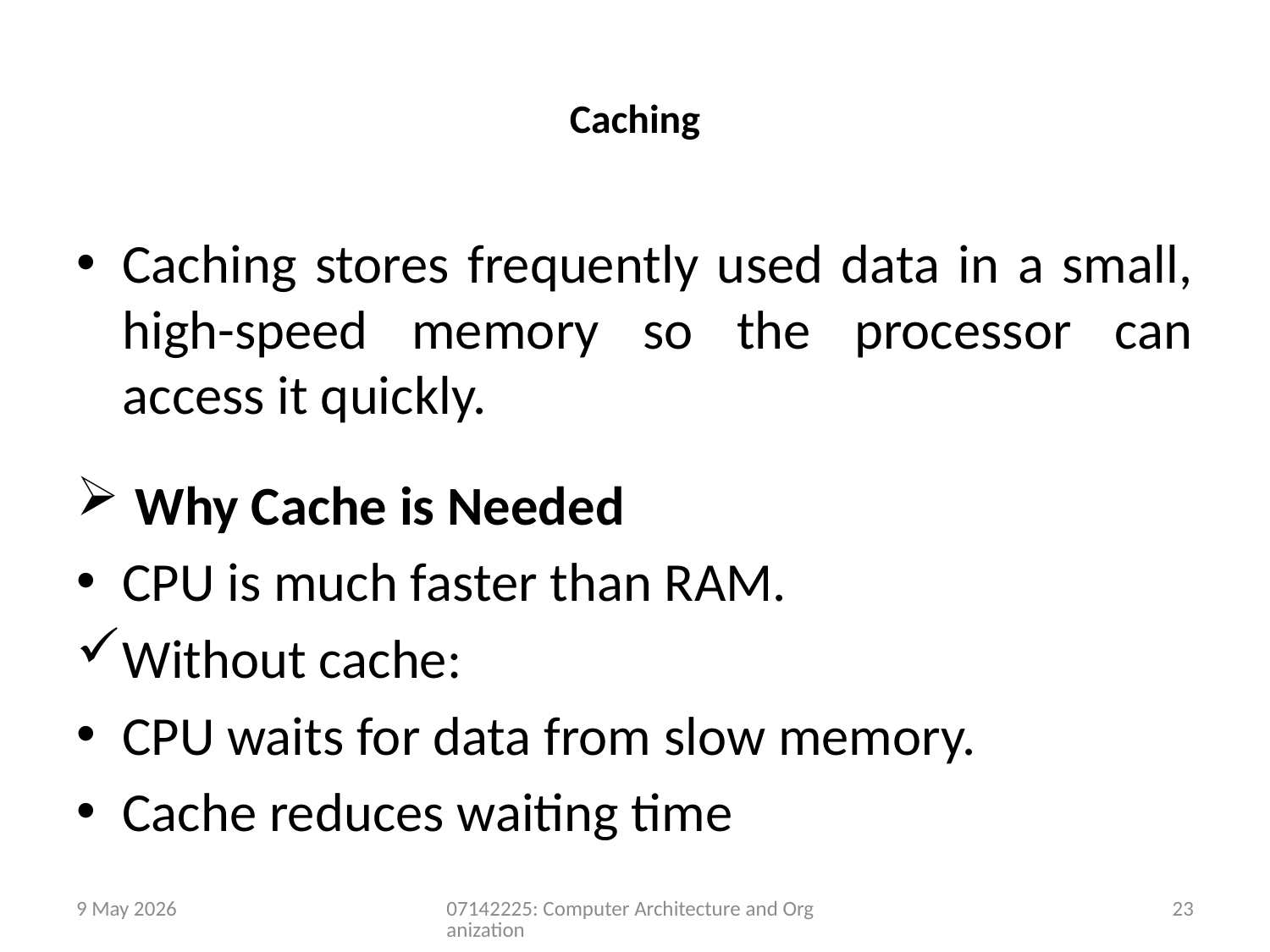

# Caching
Caching stores frequently used data in a small, high-speed memory so the processor can access it quickly.

 Why Cache is Needed
CPU is much faster than RAM.
Without cache:
CPU waits for data from slow memory.
Cache reduces waiting time

9 May 2026
07142225: Computer Architecture and Organization
23